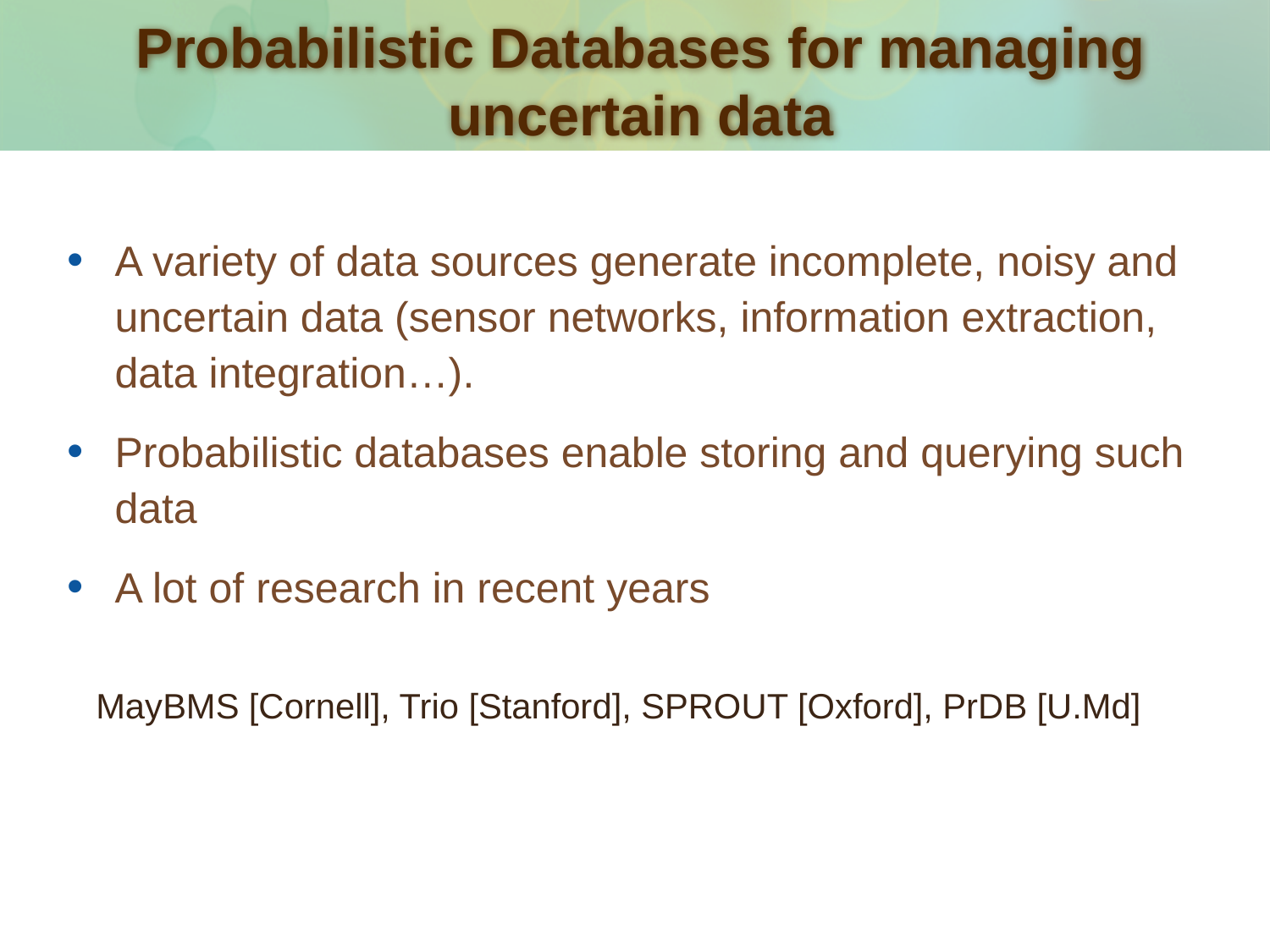

# Probabilistic Databases for managing uncertain data
A variety of data sources generate incomplete, noisy and uncertain data (sensor networks, information extraction, data integration…).
Probabilistic databases enable storing and querying such data
A lot of research in recent years

MayBMS [Cornell], Trio [Stanford], SPROUT [Oxford], PrDB [U.Md]